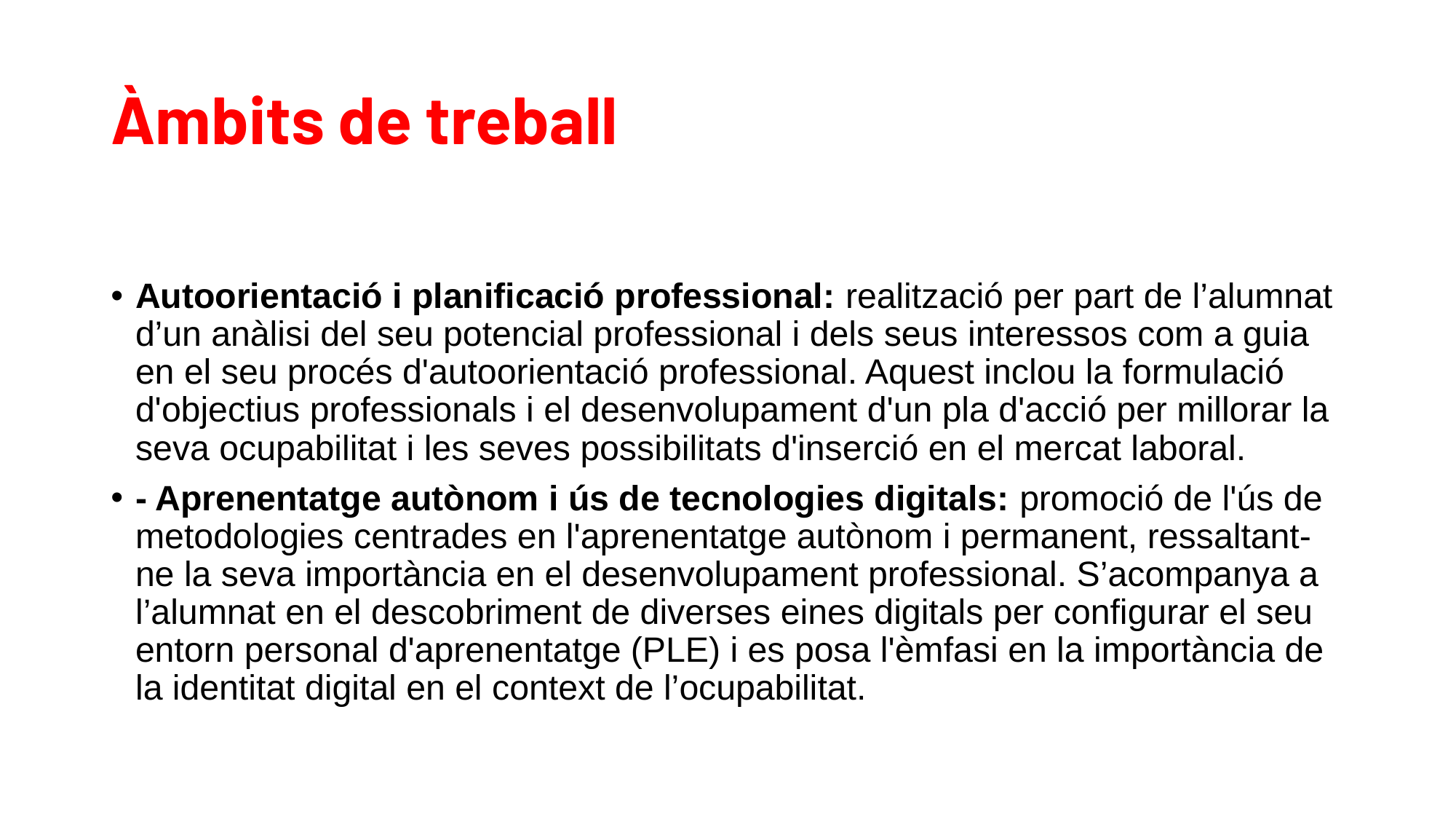

# Àmbits de treball

Autoorientació i planificació professional: realització per part de l’alumnat d’un anàlisi del seu potencial professional i dels seus interessos com a guia en el seu procés d'autoorientació professional. Aquest inclou la formulació d'objectius professionals i el desenvolupament d'un pla d'acció per millorar la seva ocupabilitat i les seves possibilitats d'inserció en el mercat laboral.
- Aprenentatge autònom i ús de tecnologies digitals: promoció de l'ús de metodologies centrades en l'aprenentatge autònom i permanent, ressaltant-ne la seva importància en el desenvolupament professional. S’acompanya a l’alumnat en el descobriment de diverses eines digitals per configurar el seu entorn personal d'aprenentatge (PLE) i es posa l'èmfasi en la importància de la identitat digital en el context de l’ocupabilitat.